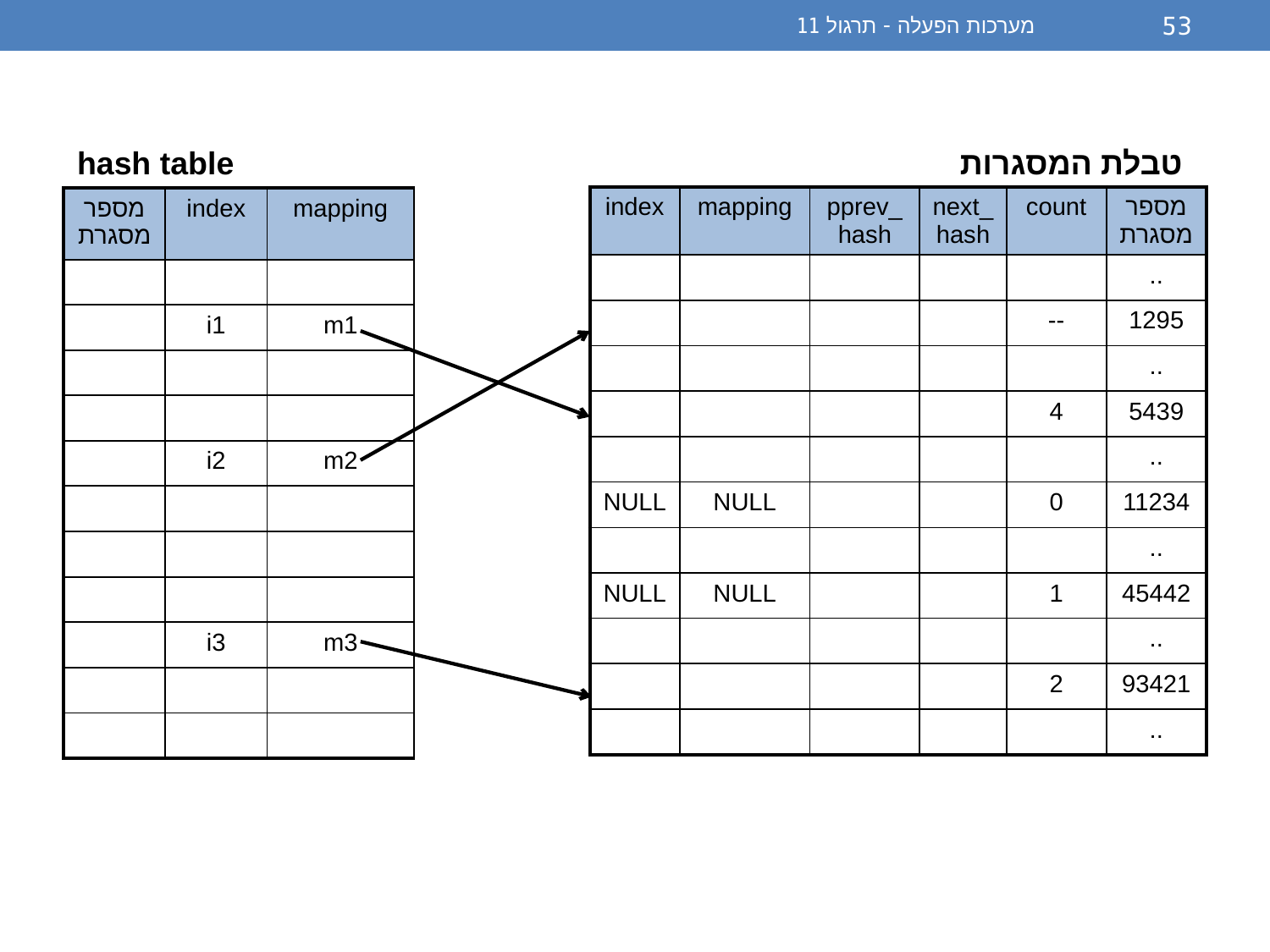

מערכות הפעלה - תרגול 11
53
hash table
טבלת המסגרות
| index | mapping | pprev\_hash | next\_hash | count | מספר מסגרת |
| --- | --- | --- | --- | --- | --- |
|  |  |  |  |  | .. |
|  |  |  |  | -- | 1295 |
|  |  |  |  |  | .. |
|  |  |  |  | 4 | 5439 |
|  |  |  |  |  | .. |
| NULL | NULL |  |  | 0 | 11234 |
|  |  |  |  |  | .. |
| NULL | NULL |  |  | 1 | 45442 |
|  |  |  |  |  | .. |
|  |  |  |  | 2 | 93421 |
|  |  |  |  |  | .. |
| מספר מסגרת | index | mapping |
| --- | --- | --- |
|  |  |  |
|  | i1 | m1 |
|  |  |  |
|  |  |  |
|  | i2 | m2 |
|  |  |  |
|  |  |  |
|  |  |  |
|  | i3 | m3 |
|  |  |  |
|  |  |  |